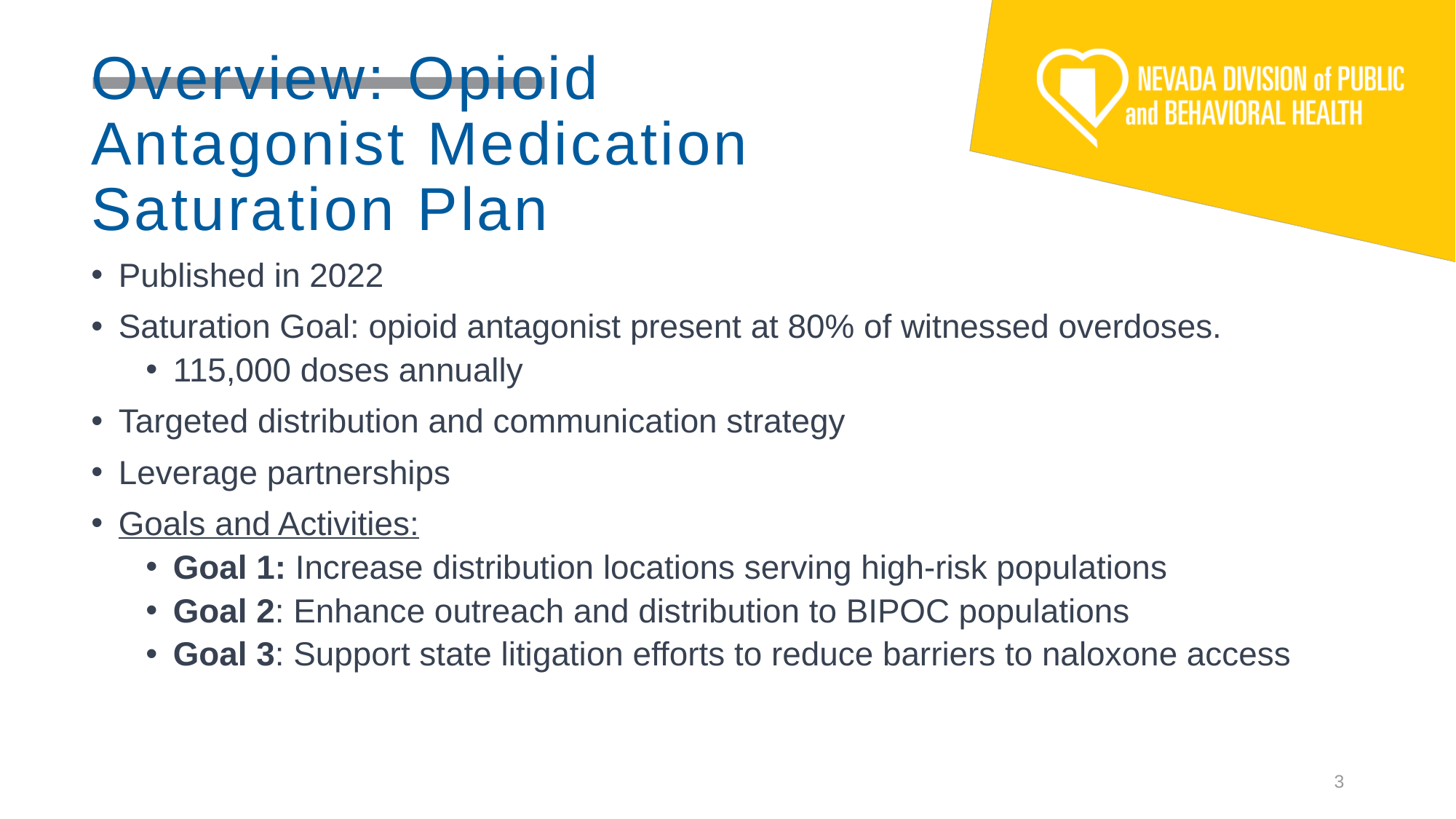

# Overview: Opioid Antagonist Medication Saturation Plan
Published in 2022
Saturation Goal: opioid antagonist present at 80% of witnessed overdoses.
115,000 doses annually
Targeted distribution and communication strategy
Leverage partnerships
Goals and Activities:
Goal 1: Increase distribution locations serving high-risk populations
Goal 2: Enhance outreach and distribution to BIPOC populations
Goal 3: Support state litigation efforts to reduce barriers to naloxone access
3